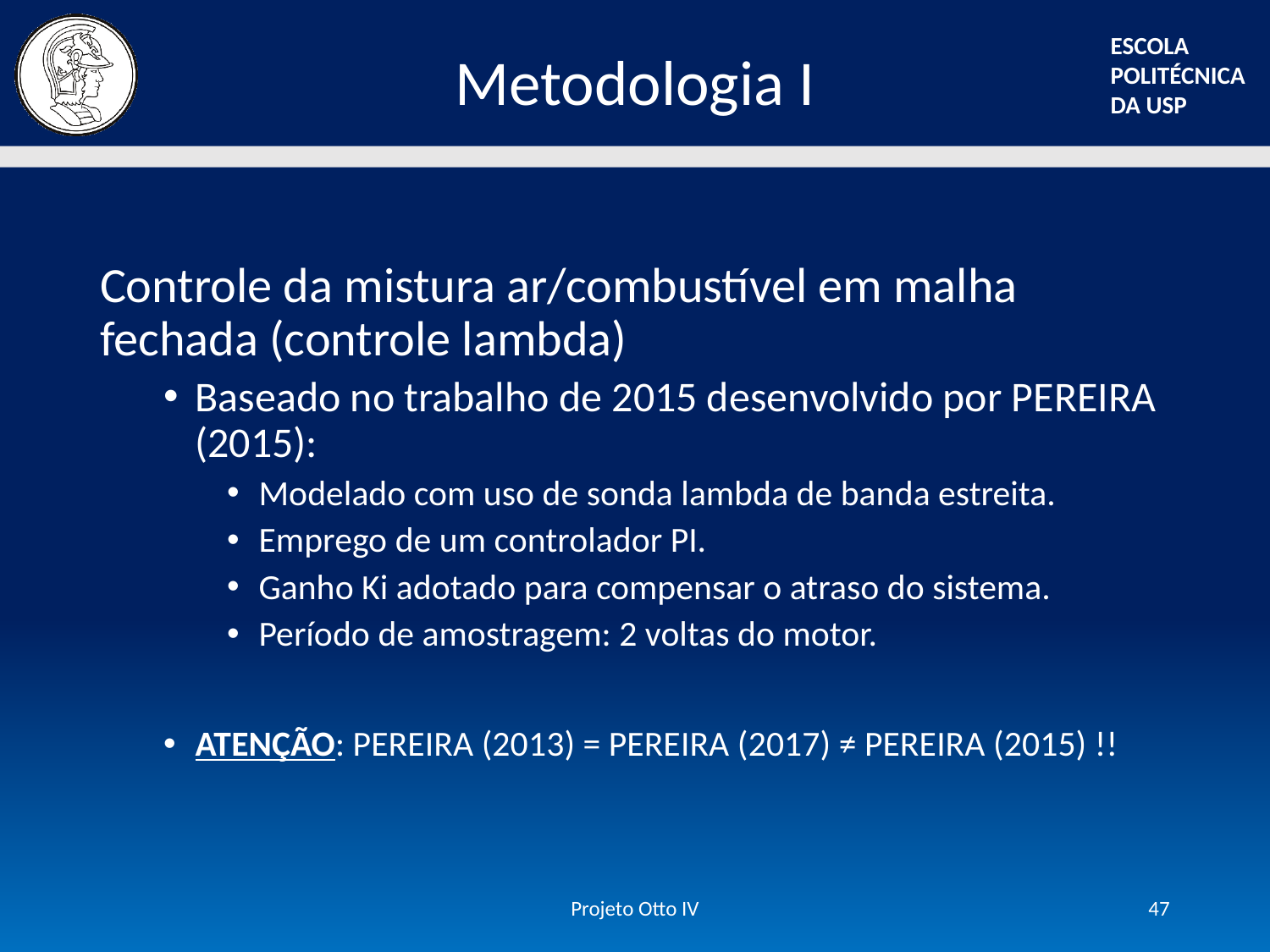

# Metodologia I
Controle da mistura ar/combustível em malha fechada (controle lambda)
Baseado no trabalho de 2015 desenvolvido por PEREIRA (2015):
Modelado com uso de sonda lambda de banda estreita.
Emprego de um controlador PI.
Ganho Ki adotado para compensar o atraso do sistema.
Período de amostragem: 2 voltas do motor.

ATENÇÃO: PEREIRA (2013) = PEREIRA (2017) ≠ PEREIRA (2015) !!
Projeto Otto IV
47